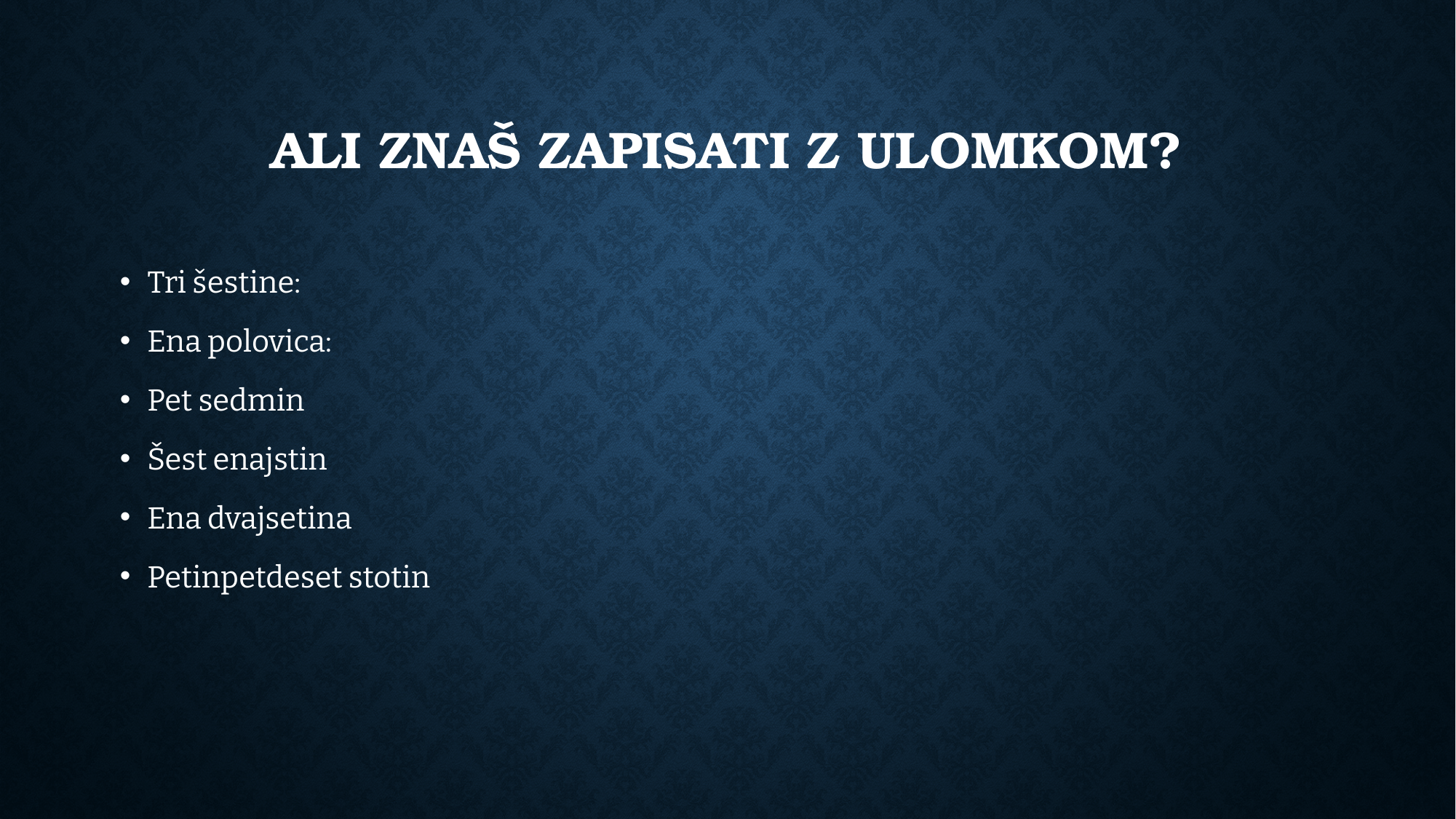

# ALI ZNAŠ ZAPISATI Z ULOMKOM?
Tri šestine:
Ena polovica:
Pet sedmin
Šest enajstin
Ena dvajsetina
Petinpetdeset stotin